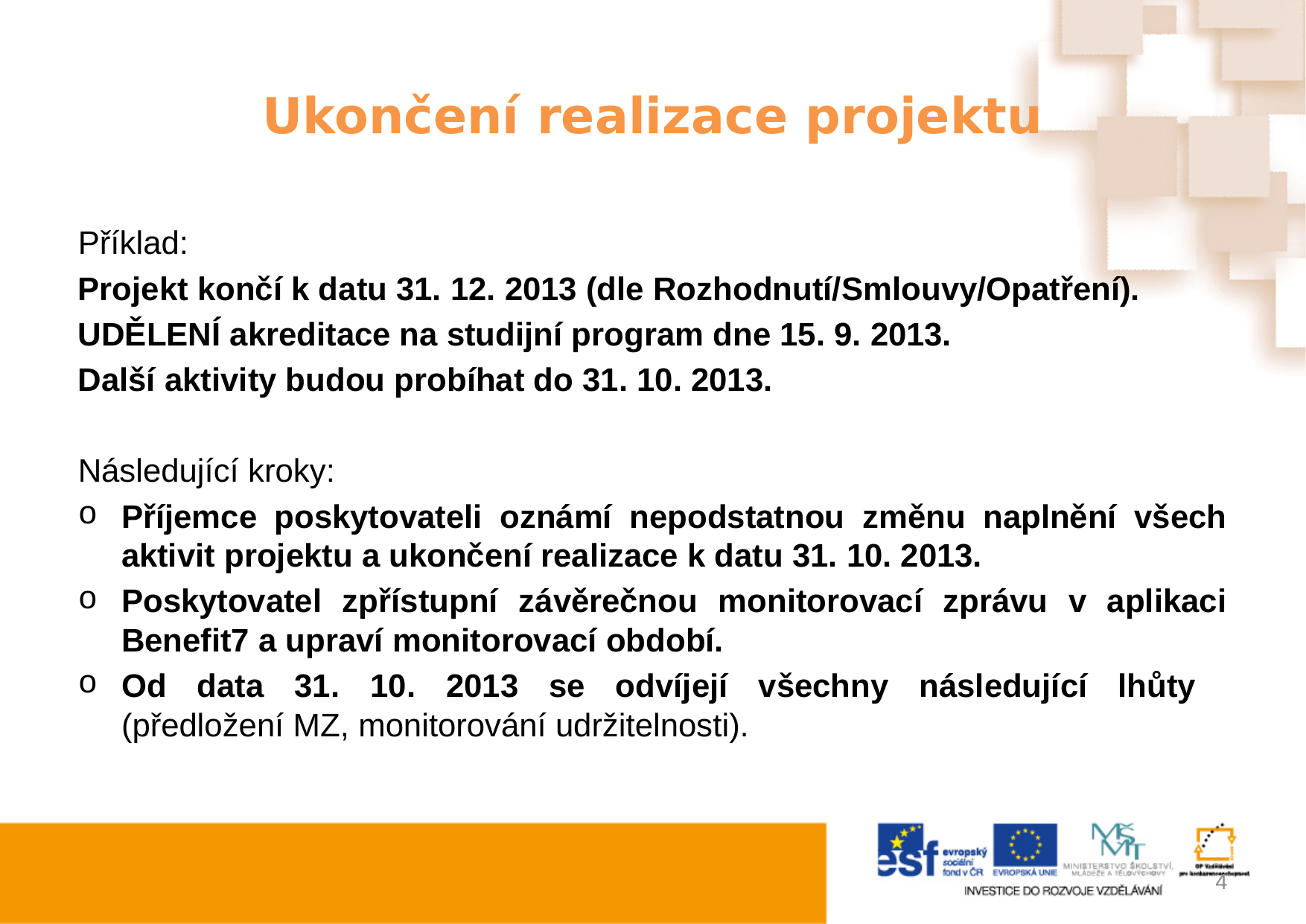

# Ukončení realizace projektu
Příklad:
Projekt končí k datu 31. 12. 2013 (dle Rozhodnutí/Smlouvy/Opatření).
UDĚLENÍ akreditace na studijní program dne 15. 9. 2013.
Další aktivity budou probíhat do 31. 10. 2013.

Následující kroky:
Příjemce poskytovateli oznámí nepodstatnou změnu naplnění všech aktivit projektu a ukončení realizace k datu 31. 10. 2013.
Poskytovatel zpřístupní závěrečnou monitorovací zprávu v aplikaci Benefit7 a upraví monitorovací období.
Od data 31. 10. 2013 se odvíjejí všechny následující lhůty
(předložení MZ, monitorování udržitelnosti).
4